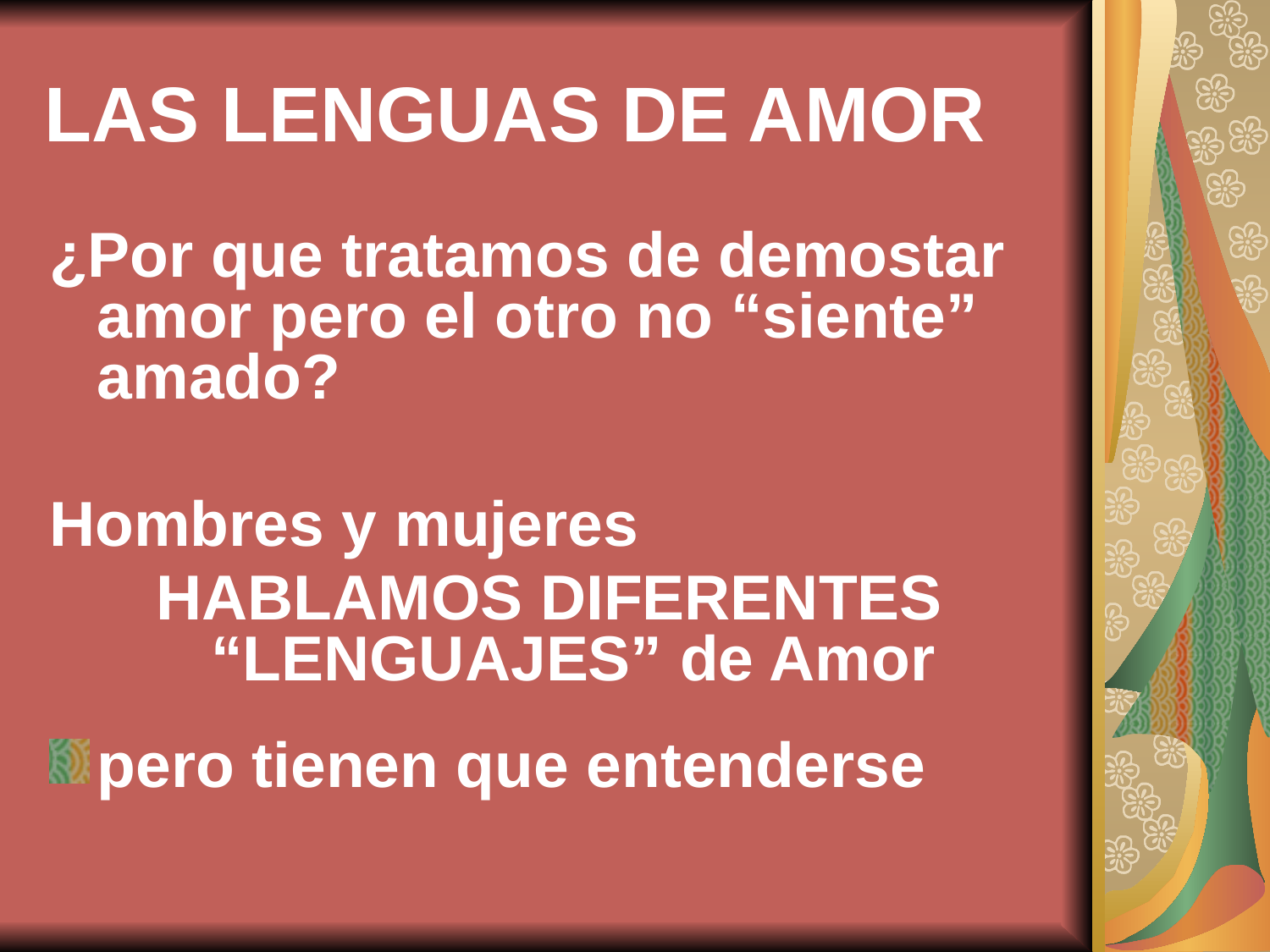

# LAS LENGUAS DE AMOR
¿Por que tratamos de demostar amor pero el otro no “siente” amado?

Hombres y mujeres
HABLAMOS DIFERENTES “LENGUAJES” de Amor

pero tienen que entenderse